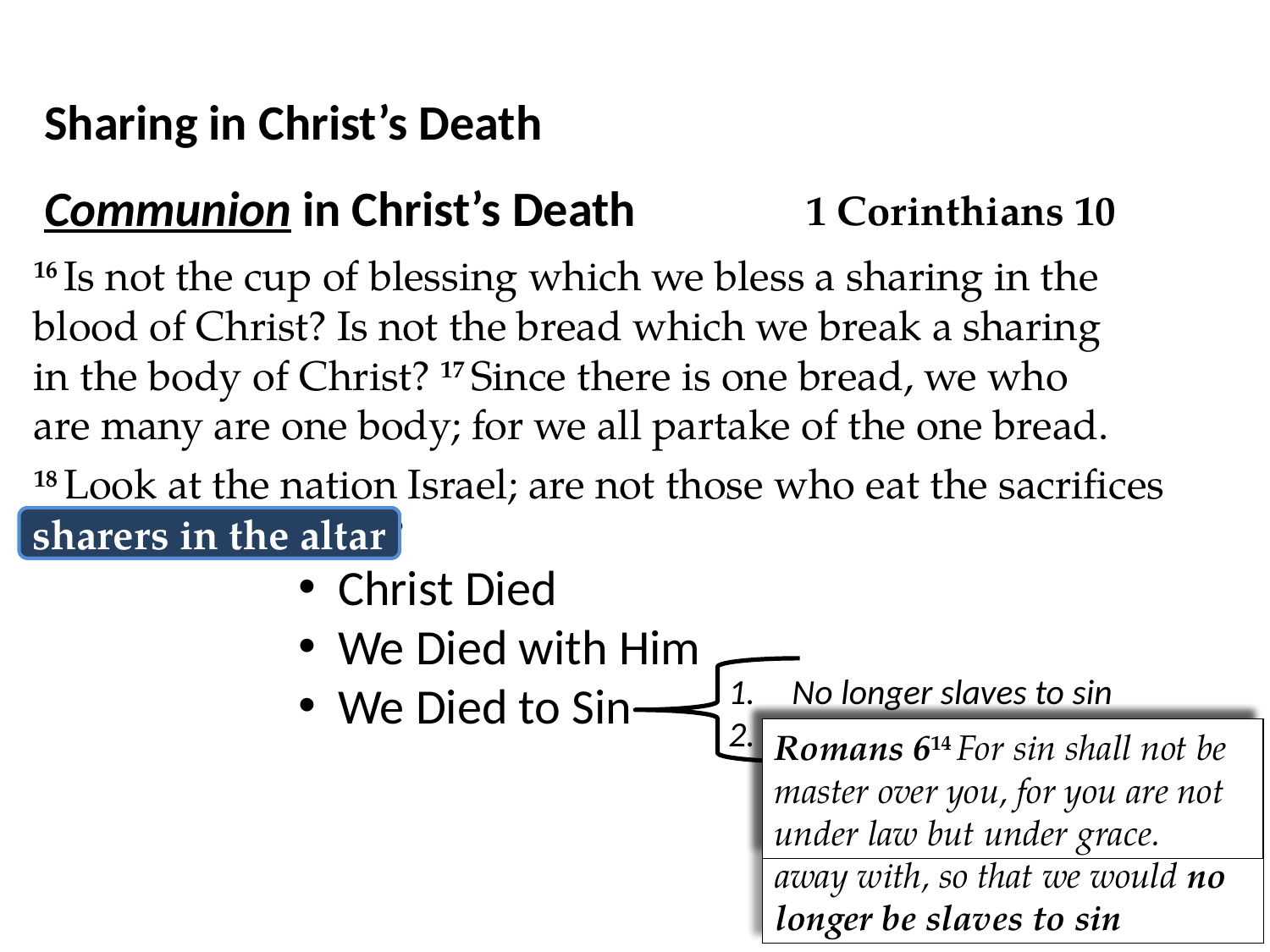

Sharing in Christ’s Death
Communion in Christ’s Death
1 Corinthians 10
16 Is not the cup of blessing which we bless a sharing in the blood of Christ? Is not the bread which we break a sharing
in the body of Christ? 17 Since there is one bread, we who
are many are one body; for we all partake of the one bread.
18 Look at the nation Israel; are not those who eat the sacrifices sharers in the altar?
sharers in the altar
Christ Died
We Died with Him
We Died to Sin

No longer slaves to sin
Don’t continue in sin
Romans 614 For sin shall not be master over you, for you are not under law but under grace.
Romans 66 our old self was crucified with Him, in order that our body of sin might be done away with, so that we would no longer be slaves to sin